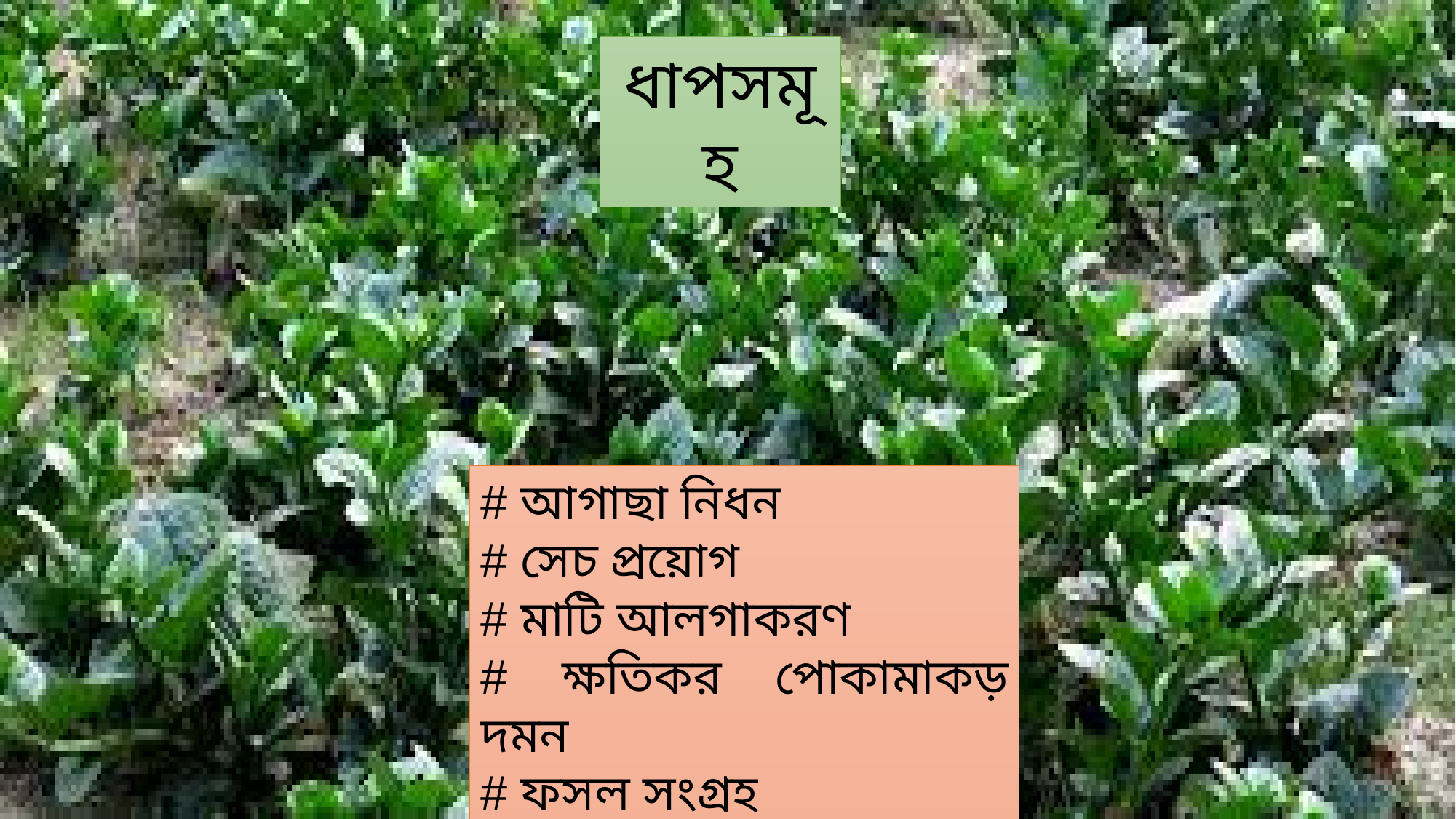

ধাপসমূহ
# আগাছা নিধন
# সেচ প্রয়োগ
# মাটি আলগাকরণ
# ক্ষতিকর পোকামাকড় দমন
# ফসল সংগ্রহ